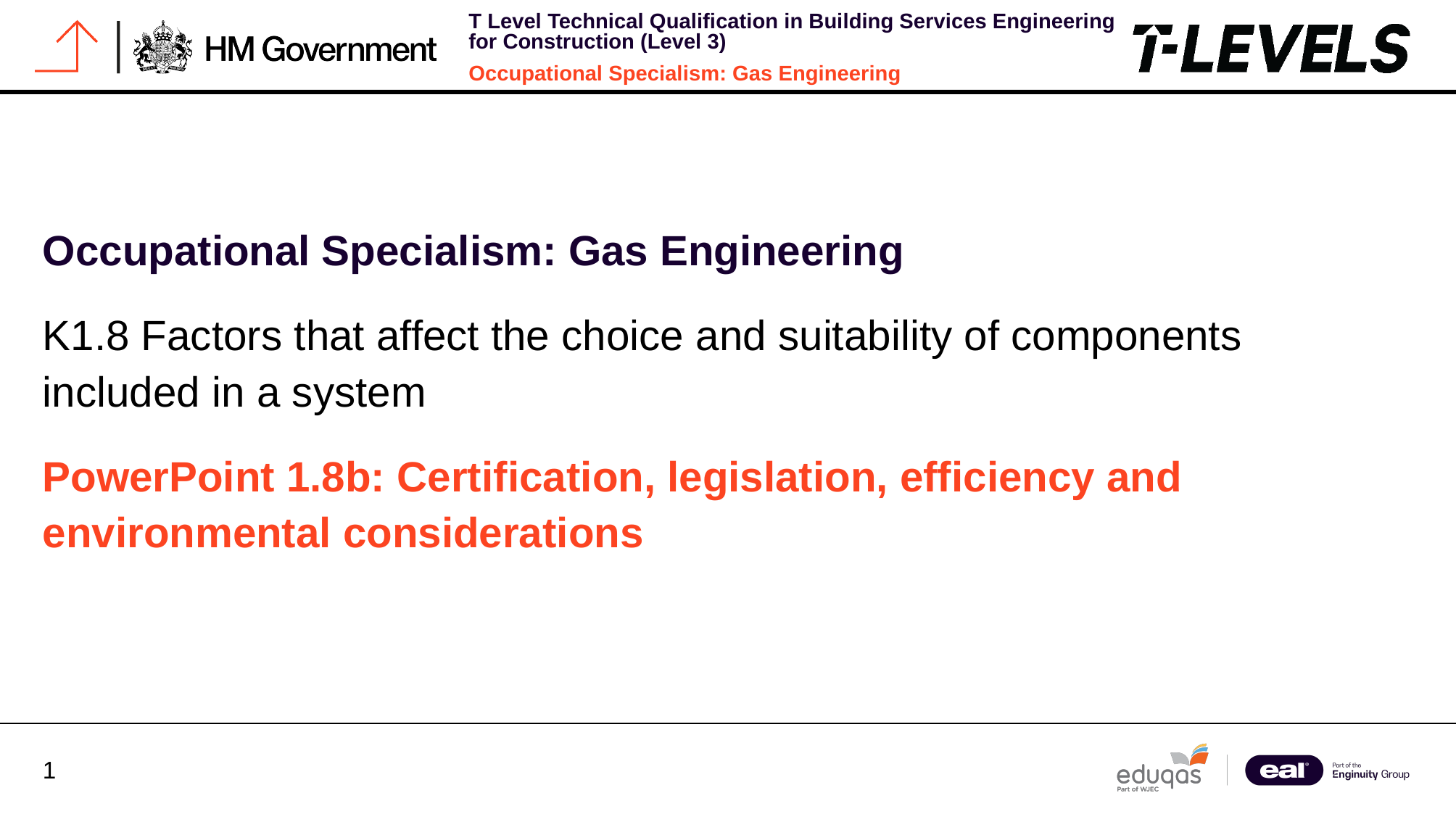

Occupational Specialism: Gas Engineering
K1.8 Factors that affect the choice and suitability of components included in a system
PowerPoint 1.8b: Certification, legislation, efficiency and environmental considerations